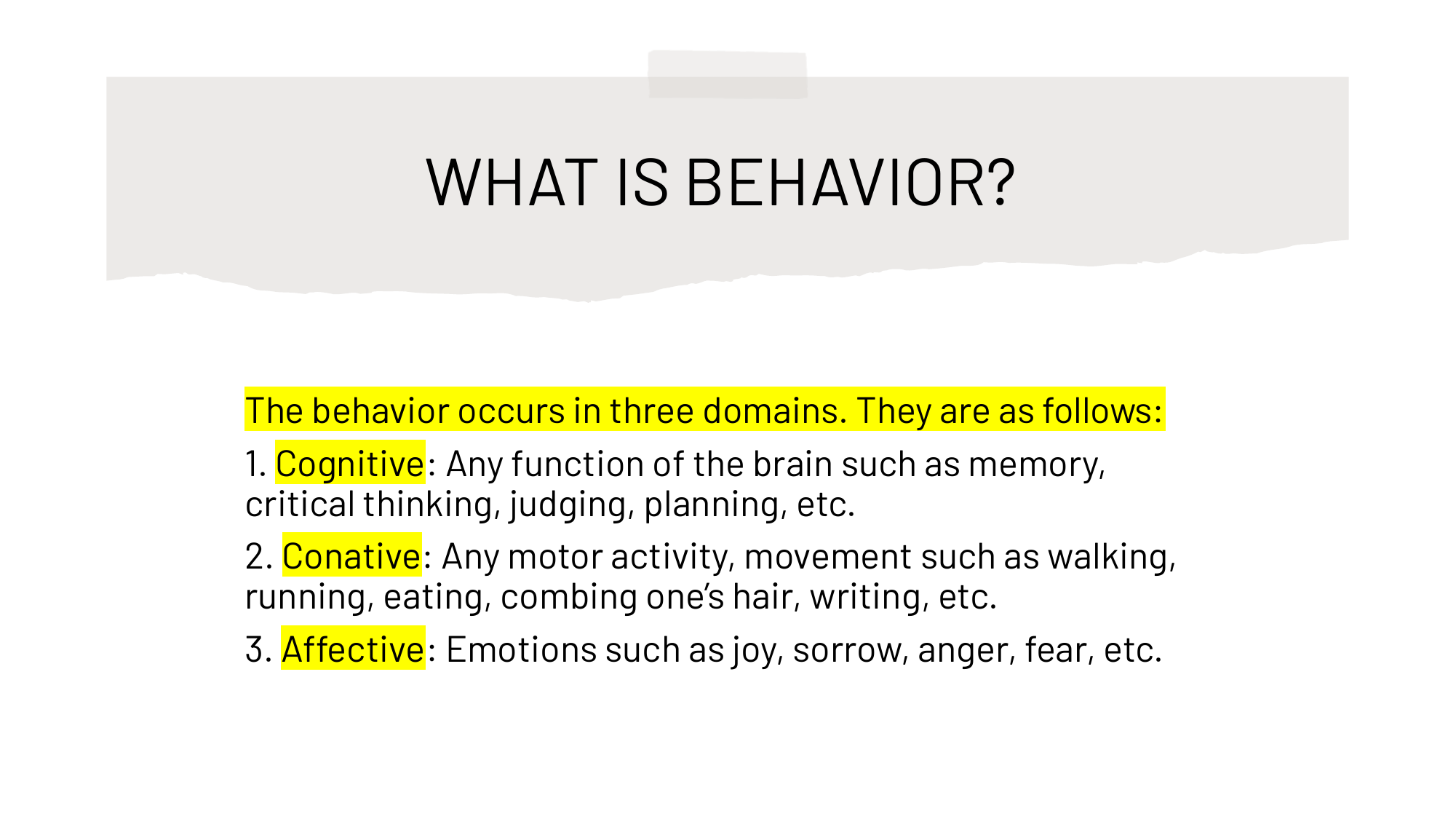

# WHAT IS BEHAVIOR?
The behavior occurs in three domains. They are as follows:
1. Cognitive: Any function of the brain such as memory, critical thinking, judging, planning, etc.
2. Conative: Any motor activity, movement such as walking, running, eating, combing one’s hair, writing, etc.
3. Affective: Emotions such as joy, sorrow, anger, fear, etc.